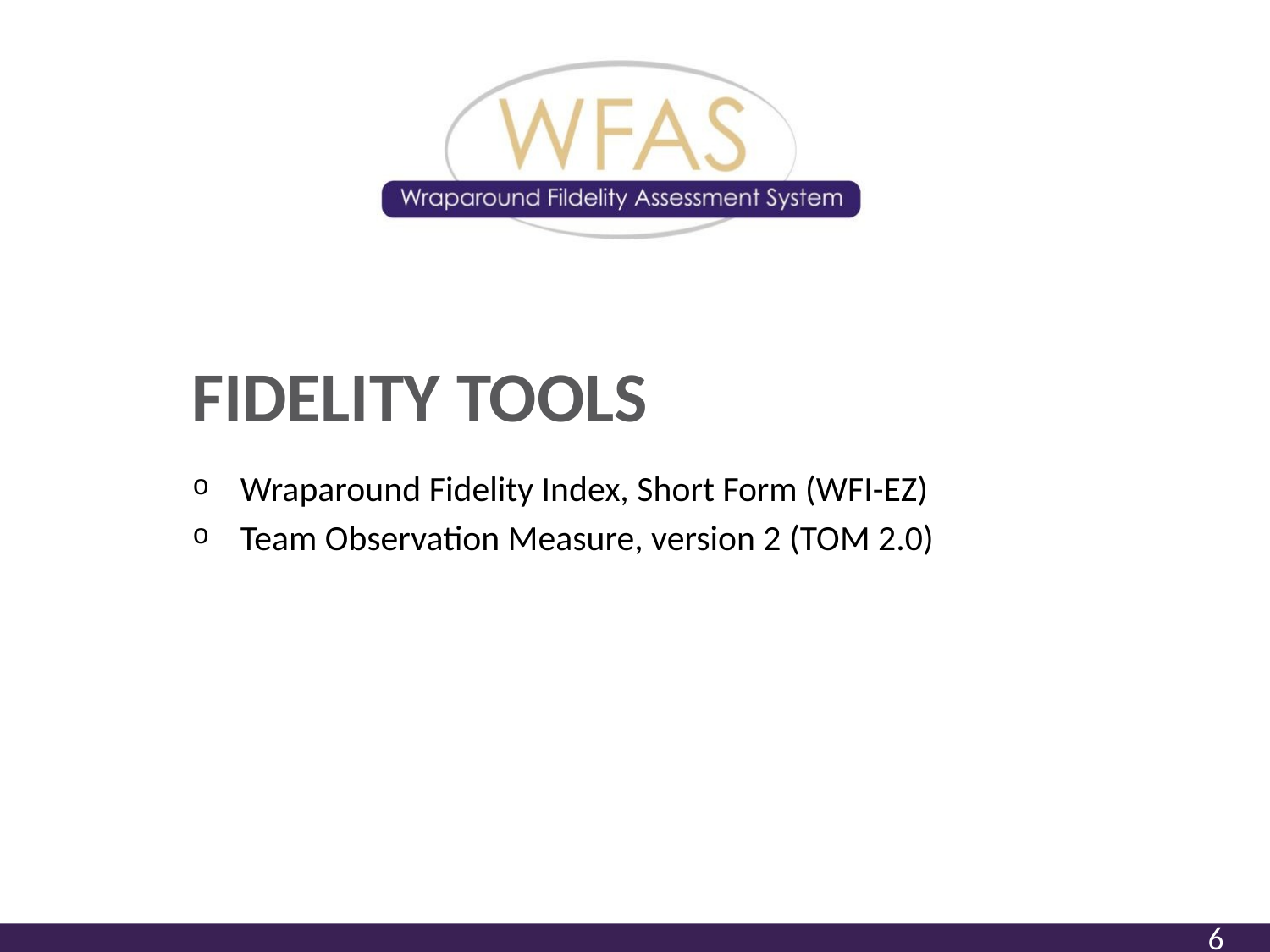

# FIDELITY TOOLS
Wraparound Fidelity Index, Short Form (WFI-EZ)
Team Observation Measure, version 2 (TOM 2.0)

6
6